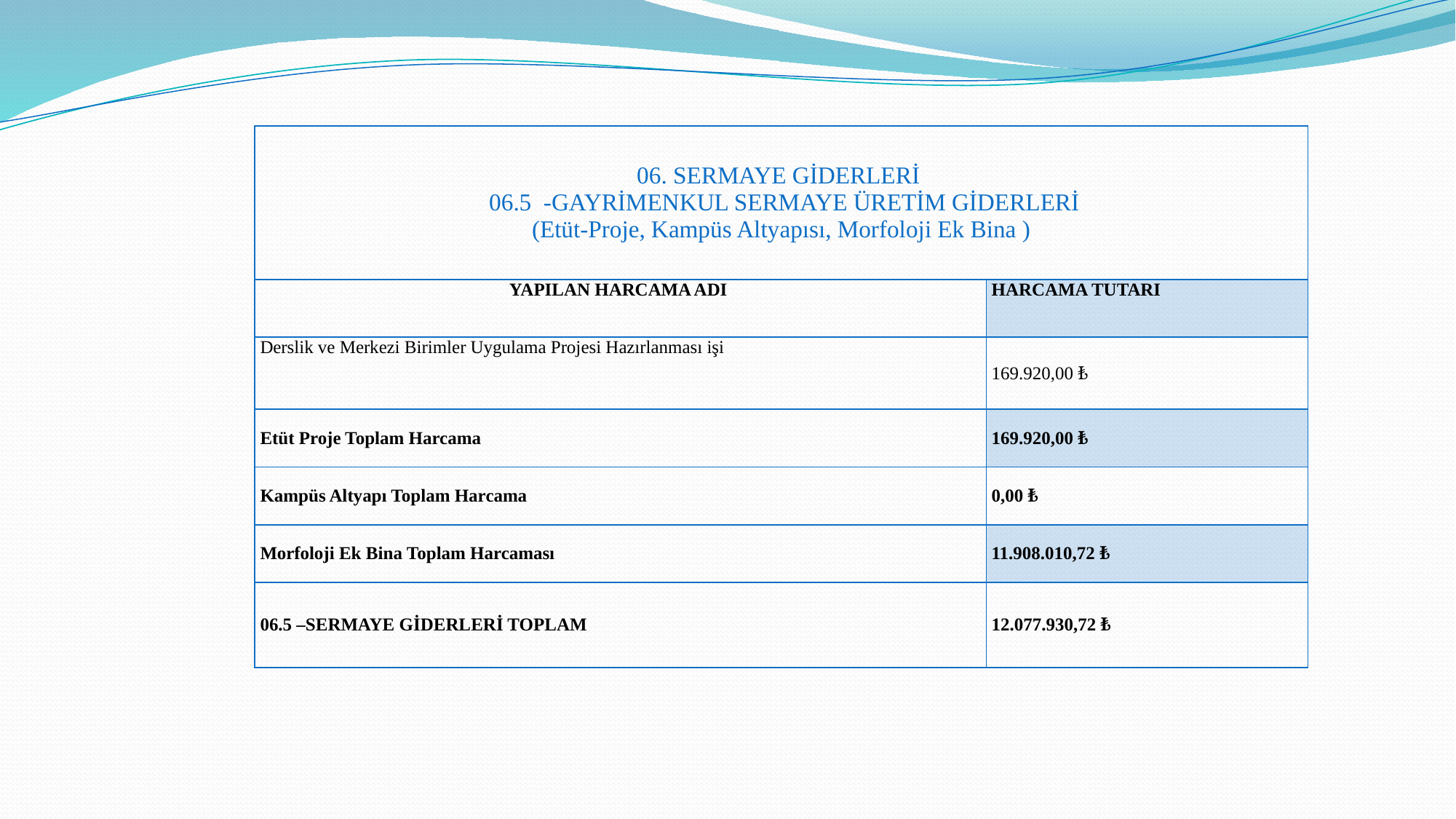

| 06. SERMAYE GİDERLERİ 06.5 -GAYRİMENKUL SERMAYE ÜRETİM GİDERLERİ (Etüt-Proje, Kampüs Altyapısı, Morfoloji Ek Bina ) |  |
| --- | --- |
| YAPILAN HARCAMA ADI | HARCAMA TUTARI |
| Derslik ve Merkezi Birimler Uygulama Projesi Hazırlanması işi | 169.920,00 ₺ |
| Etüt Proje Toplam Harcama | 169.920,00 ₺ |
| Kampüs Altyapı Toplam Harcama | 0,00 ₺ |
| Morfoloji Ek Bina Toplam Harcaması | 11.908.010,72 ₺ |
| 06.5 –SERMAYE GİDERLERİ TOPLAM | 12.077.930,72 ₺ |